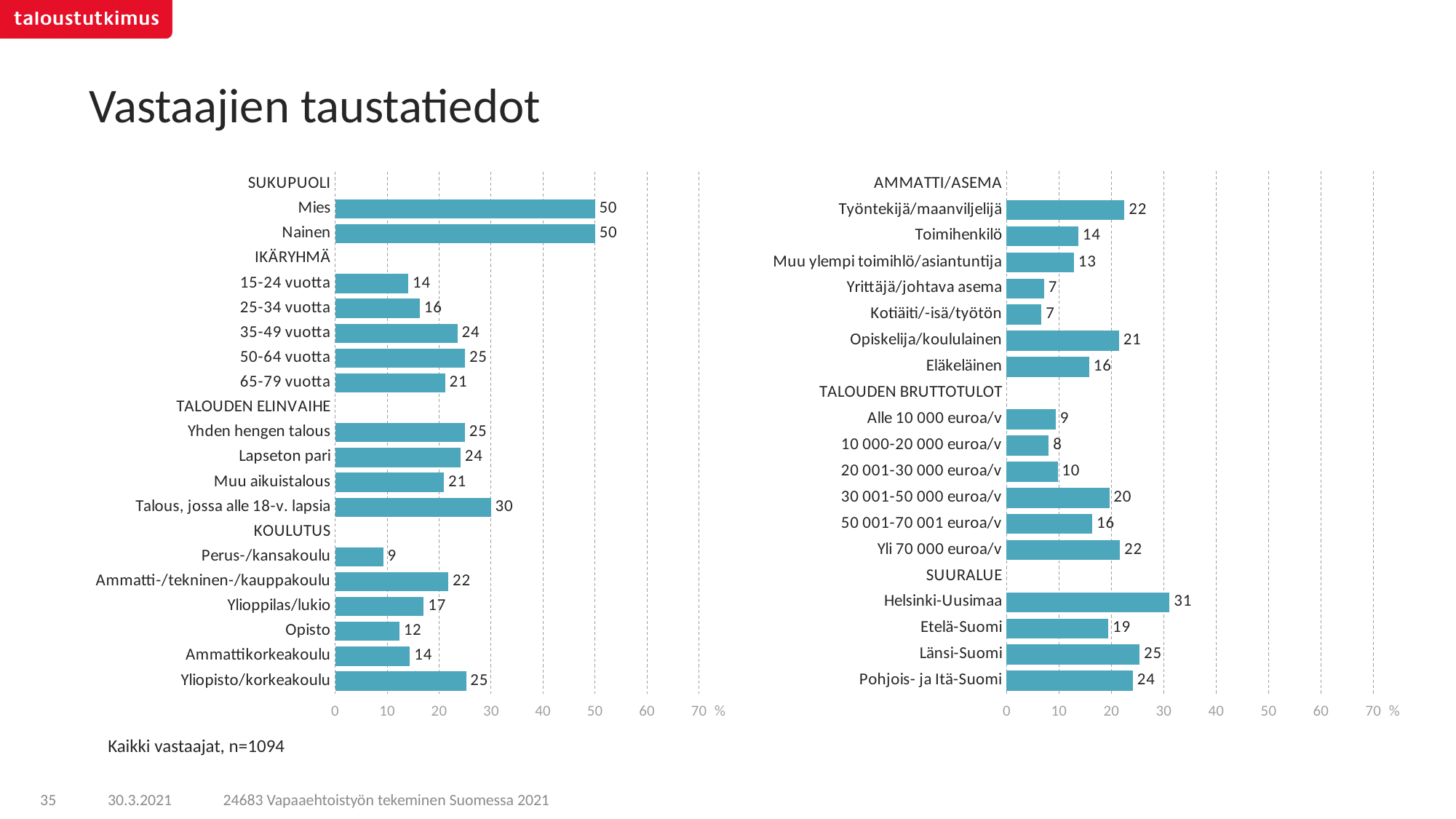

# Vastaajien taustatiedot

### Chart

| Category | X |
|---|---|
| AMMATTI/ASEMA | None |
| Työntekijä/maanviljelijä | 22.49775 |
| Toimihenkilö | 13.68371 |
| Muu ylempi toimihlö/asiantuntija | 12.83835 |
| Yrittäjä/johtava asema | 7.13315 |
| Kotiäiti/-isä/työtön | 6.65639 |
| Opiskelija/koululainen | 21.43589 |
| Eläkeläinen | 15.75476 |
| TALOUDEN BRUTTOTULOT | None |
| Alle 10 000 euroa/v | 9.38343 |
| 10 000-20 000 euroa/v | 8.03359 |
| 20 001-30 000 euroa/v | 9.72961 |
| 30 001-50 000 euroa/v | 19.59952 |
| 50 001-70 001 euroa/v | 16.3357 |
| Yli 70 000 euroa/v | 21.64121 |
| SUURALUE | None |
| Helsinki-Uusimaa | 31.09804 |
| Etelä-Suomi | 19.42351 |
| Länsi-Suomi | 25.36889 |
| Pohjois- ja Itä-Suomi | 24.10955 |

### Chart

| Category | X |
|---|---|
| SUKUPUOLI | None |
| Mies | 49.98471 |
| Nainen | 50.01529 |
| IKÄRYHMÄ | None |
| 15-24 vuotta | 14.07315 |
| 25-34 vuotta | 16.27638 |
| 35-49 vuotta | 23.52424 |
| 50-64 vuotta | 24.96802 |
| 65-79 vuotta | 21.15822 |
| TALOUDEN ELINVAIHE | None |
| Yhden hengen talous | 24.93645 |
| Lapseton pari | 24.12935 |
| Muu aikuistalous | 20.9667 |
| Talous, jossa alle 18-v. lapsia | 29.9675 |
| KOULUTUS | None |
| Perus-/kansakoulu | 9.27198 |
| Ammatti-/tekninen-/kauppakoulu | 21.78103 |
| Ylioppilas/lukio | 17.02957 |
| Opisto | 12.34307 |
| Ammattikorkeakoulu | 14.37758 |
| Yliopisto/korkeakoulu | 25.19677 |
Kaikki vastaajat, n=1094
24683 Vapaaehtoistyön tekeminen Suomessa 2021
35
30.3.2021